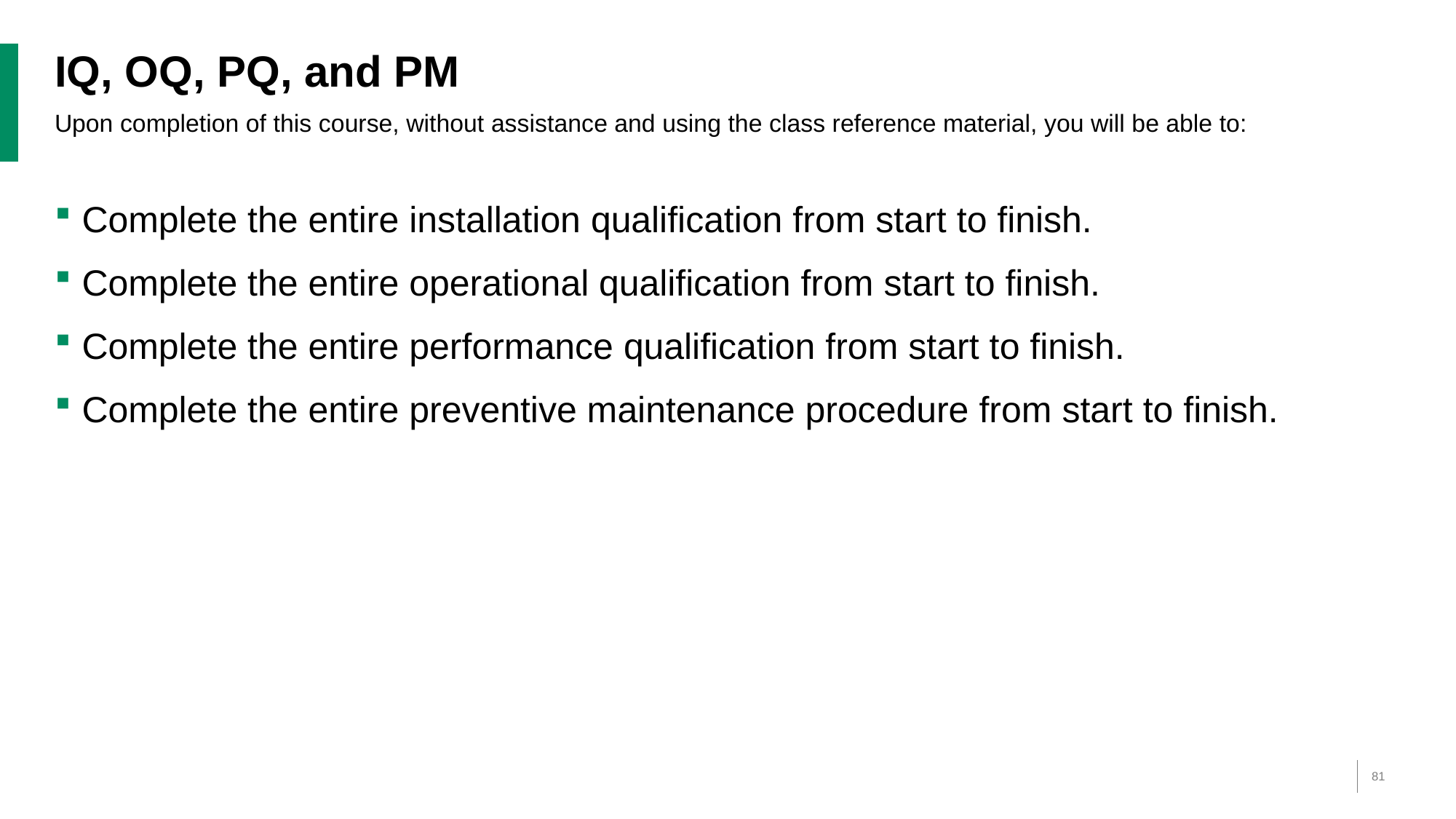

# IQ, OQ, PQ, and PM
Upon completion of this course, without assistance and using the class reference material, you will be able to:
Complete the entire installation qualification from start to finish.
Complete the entire operational qualification from start to finish.
Complete the entire performance qualification from start to finish.
Complete the entire preventive maintenance procedure from start to finish.

81